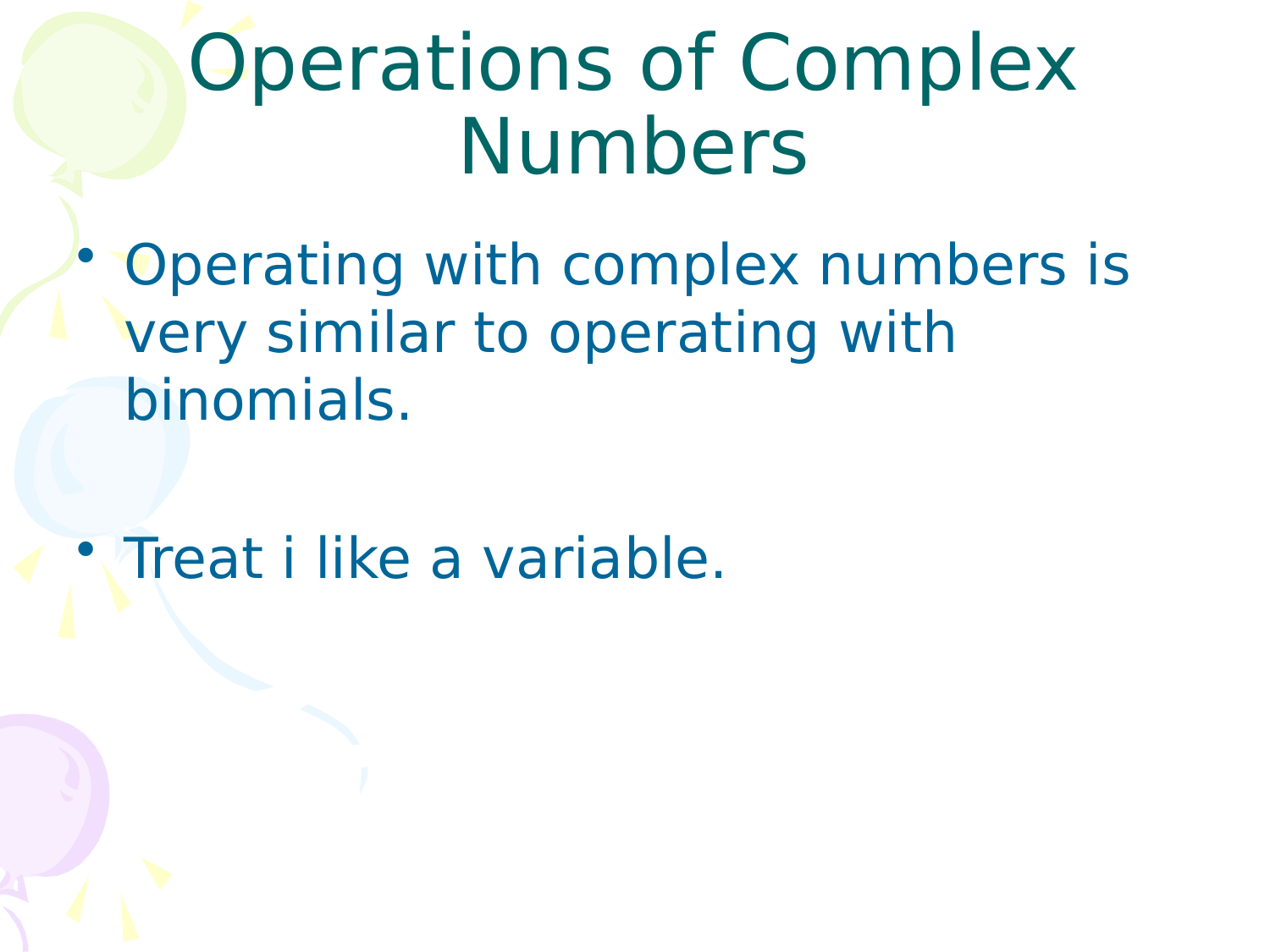

# Operations of Complex Numbers
Operating with complex numbers is very similar to operating with binomials.

Treat i like a variable.